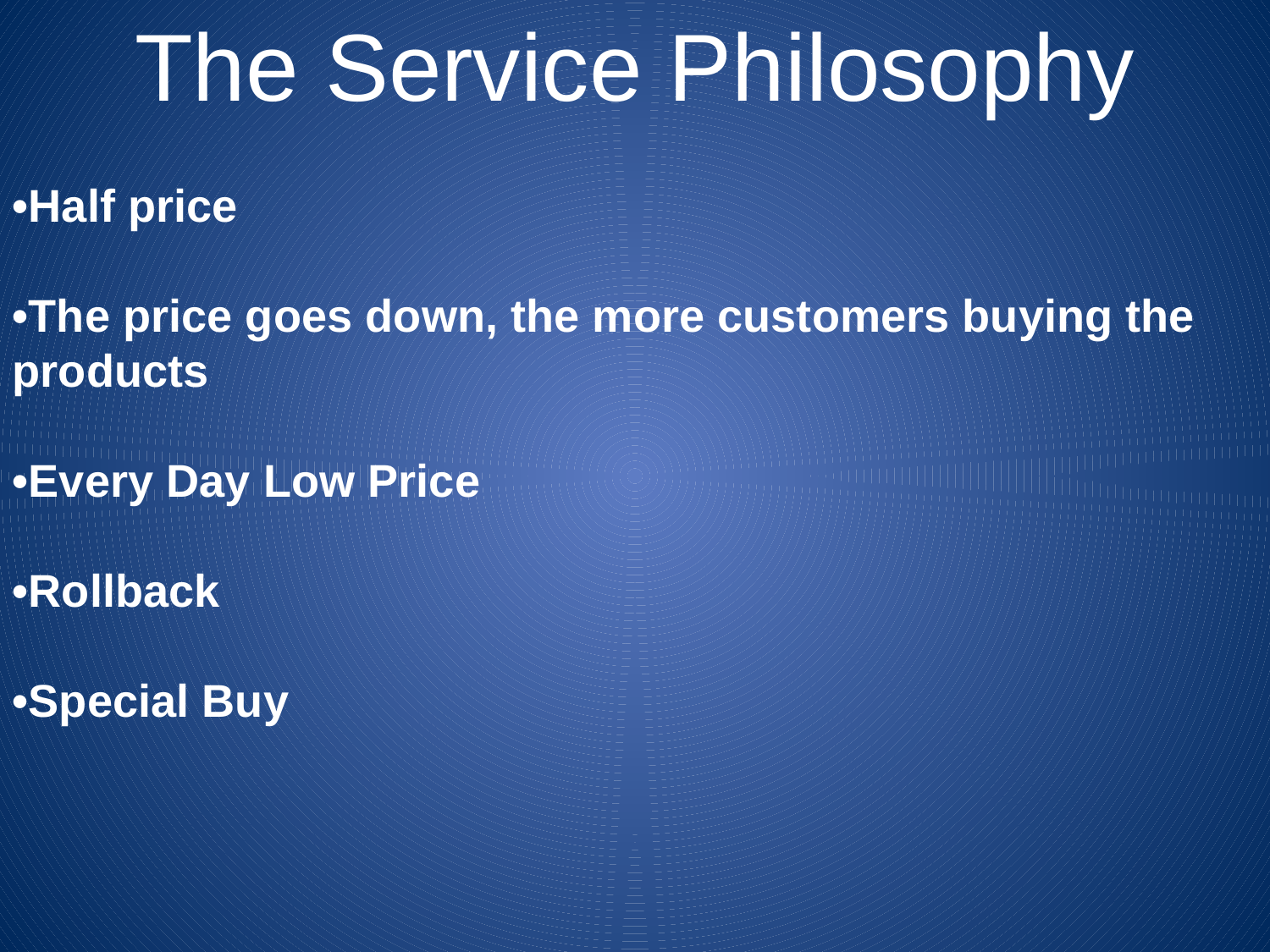

The Service Philosophy
•Half price

•The price goes down, the more customers buying the products

•Every Day Low Price

•Rollback

•Special Buy